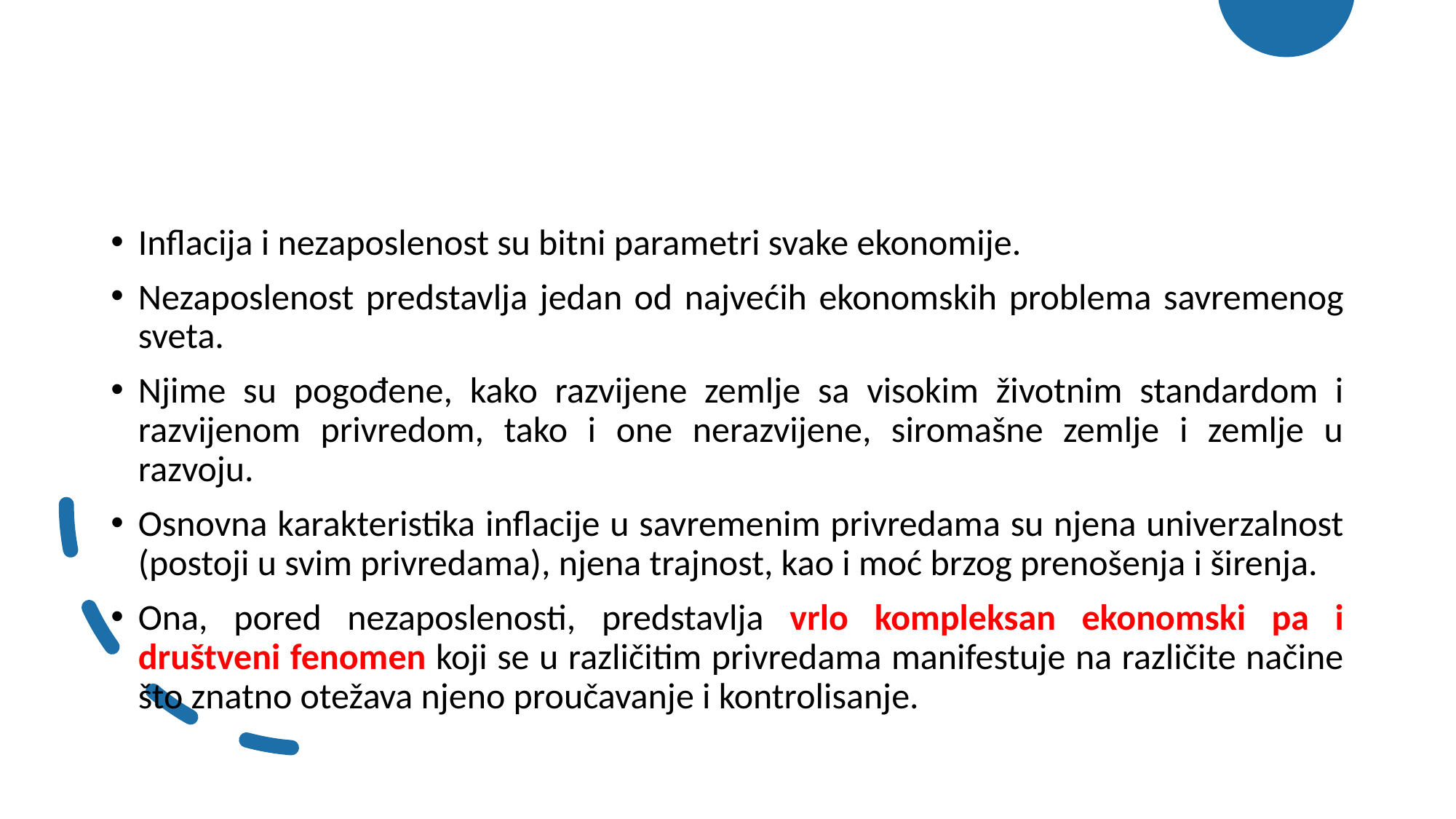

Inflacija i nezaposlenost su bitni parametri svake ekonomije.
Nezaposlenost predstavlja jedan od najvećih ekonomskih problema savremenog sveta.
Njime su pogođene, kako razvijene zemlje sa visokim životnim standardom i razvijenom privredom, tako i one nerazvijene, siromašne zemlje i zemlje u razvoju.
Osnovna karakteristika inflacije u savremenim privredama su njena univerzalnost (postoji u svim privredama), njena trajnost, kao i moć brzog prenošenja i širenja.
Ona, pored nezaposlenosti, predstavlja vrlo kompleksan ekonomski pa i društveni fenomen koji se u različitim privredama manifestuje na različite načine što znatno otežava njeno proučavanje i kontrolisanje.